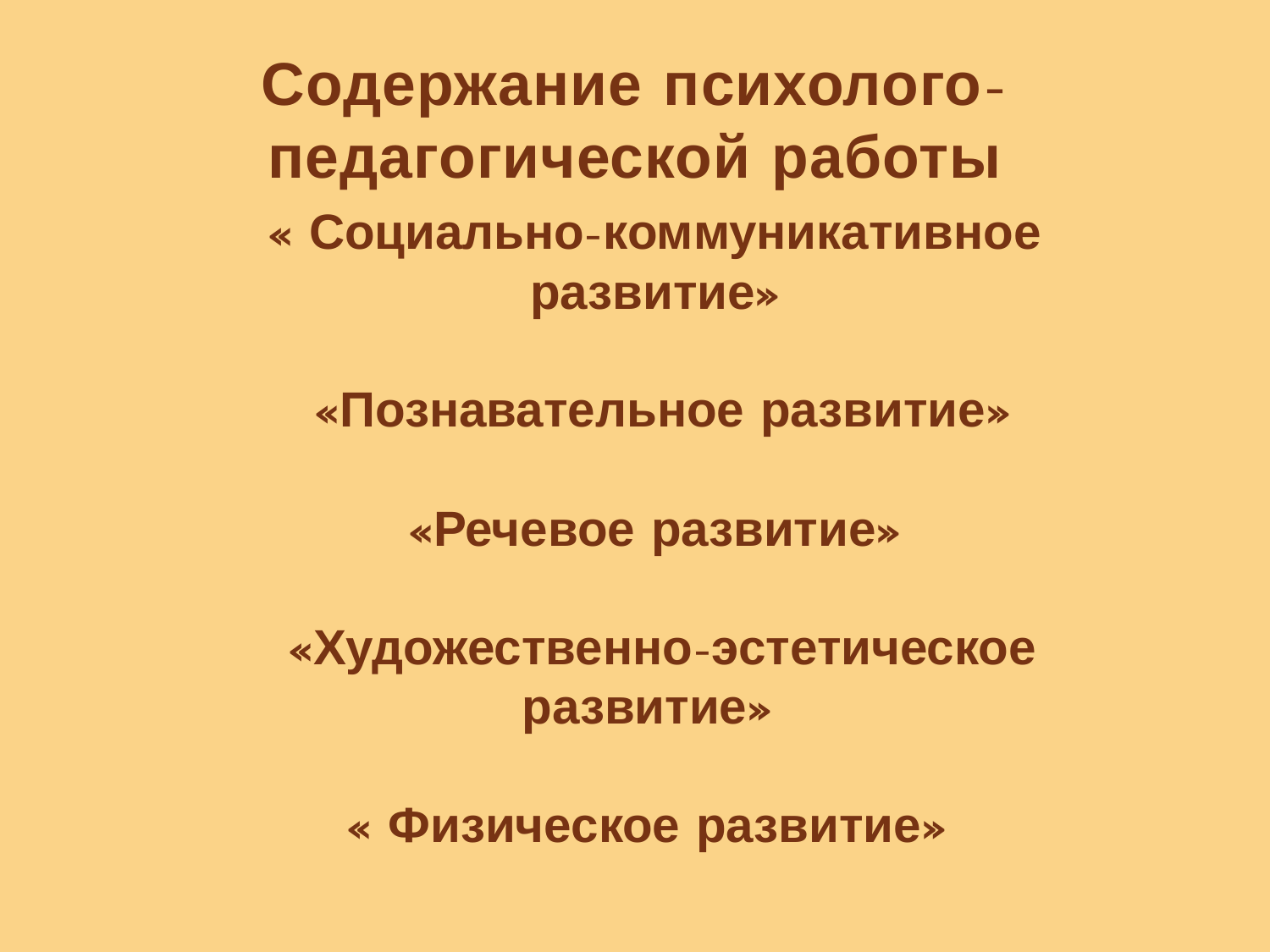

# Содержание психолого-педагогической работы
« Социально-коммуникативное развитие»

 «Познавательное развитие»

«Речевое развитие»

 «Художественно-эстетическое развитие»

« Физическое развитие»